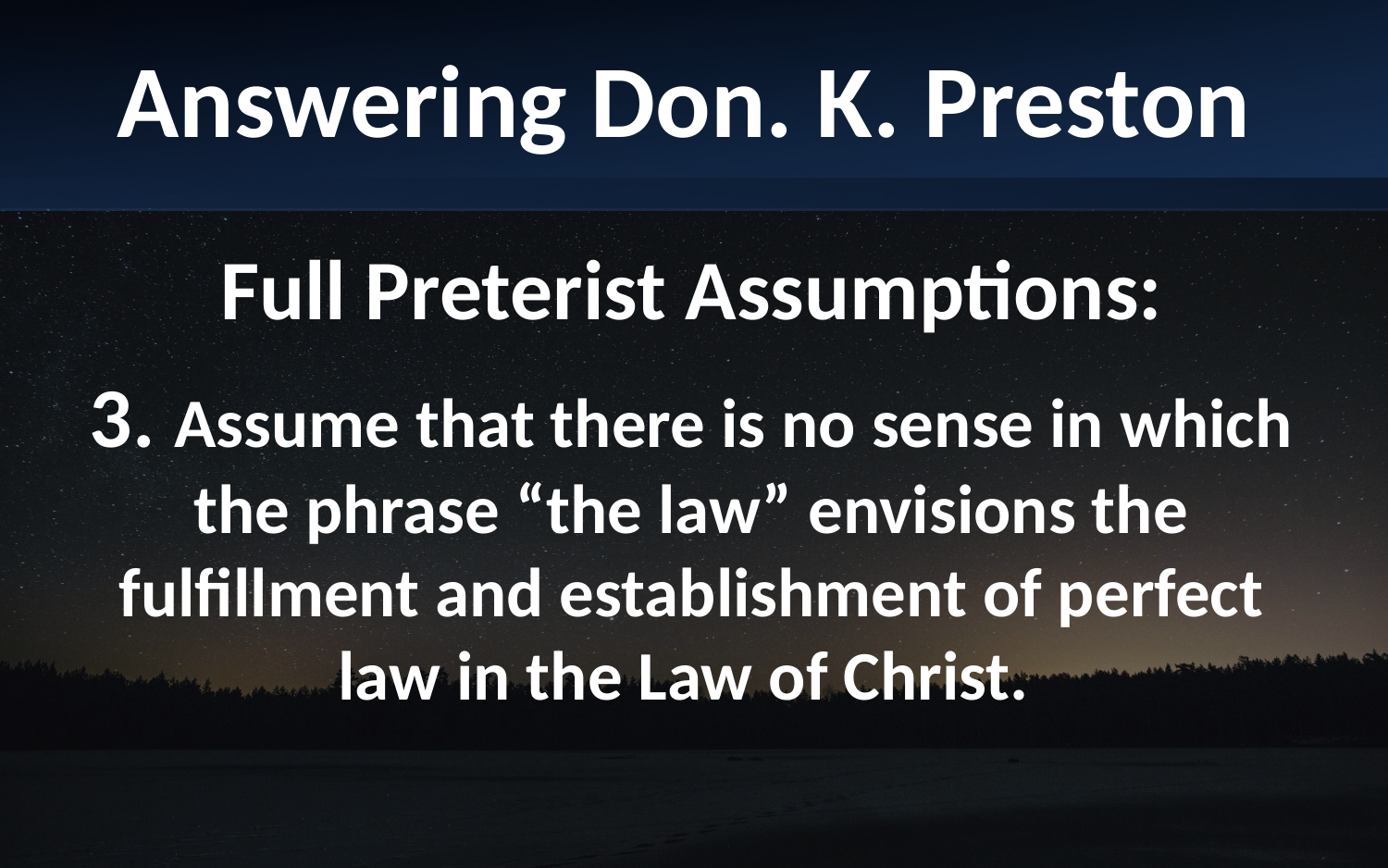

Answering Don. K. Preston
Full Preterist Assumptions:
3. Assume that there is no sense in which the phrase “the law” envisions the fulfillment and establishment of perfect law in the Law of Christ.